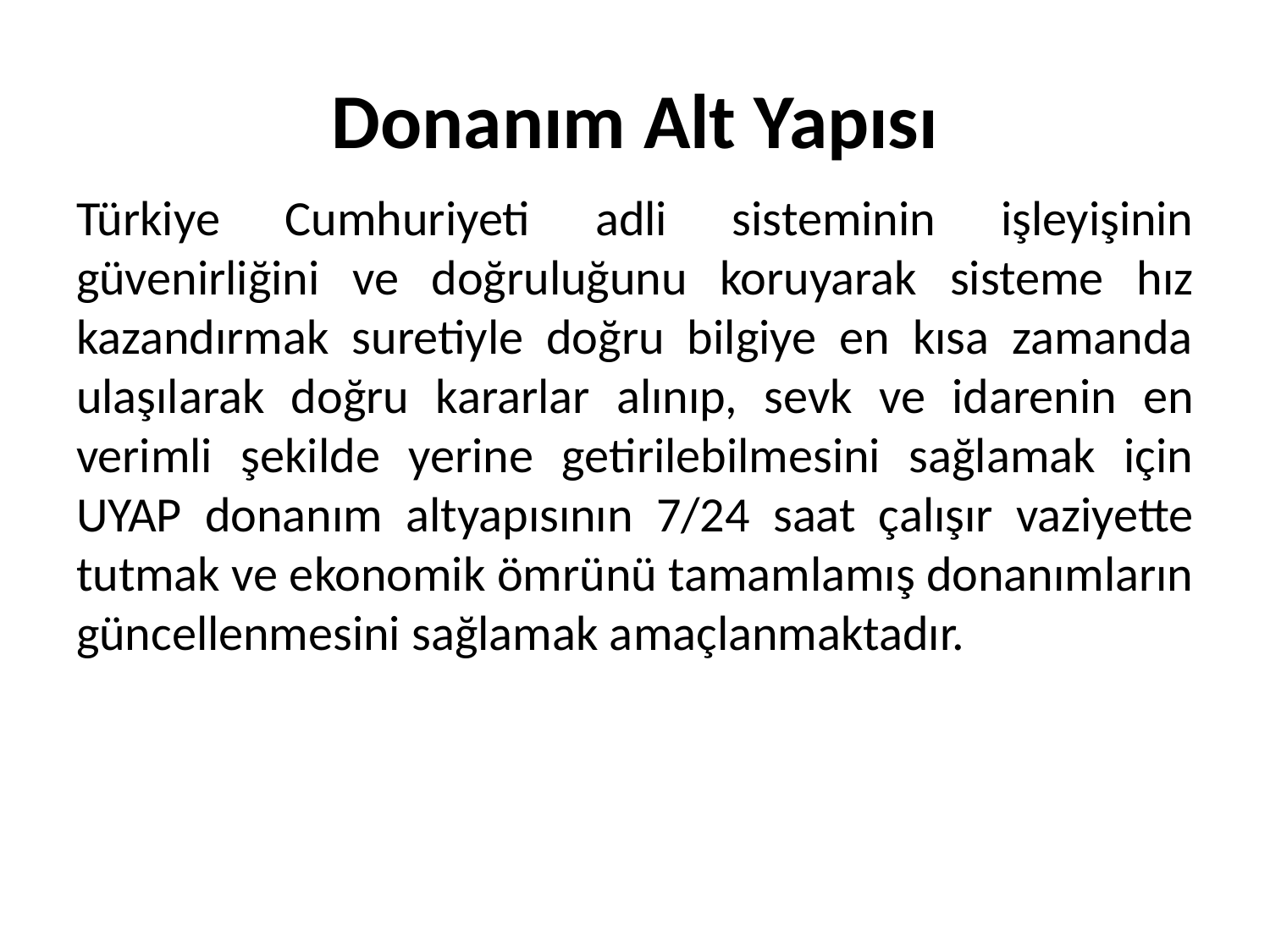

# Donanım Alt Yapısı
Türkiye Cumhuriyeti adli sisteminin işleyişinin güvenirliğini ve doğruluğunu koruyarak sisteme hız kazandırmak suretiyle doğru bilgiye en kısa zamanda ulaşılarak doğru kararlar alınıp, sevk ve idarenin en verimli şekilde yerine getirilebilmesini sağlamak için UYAP donanım altyapısının 7/24 saat çalışır vaziyette tutmak ve ekonomik ömrünü tamamlamış donanımların güncellenmesini sağlamak amaçlanmaktadır.